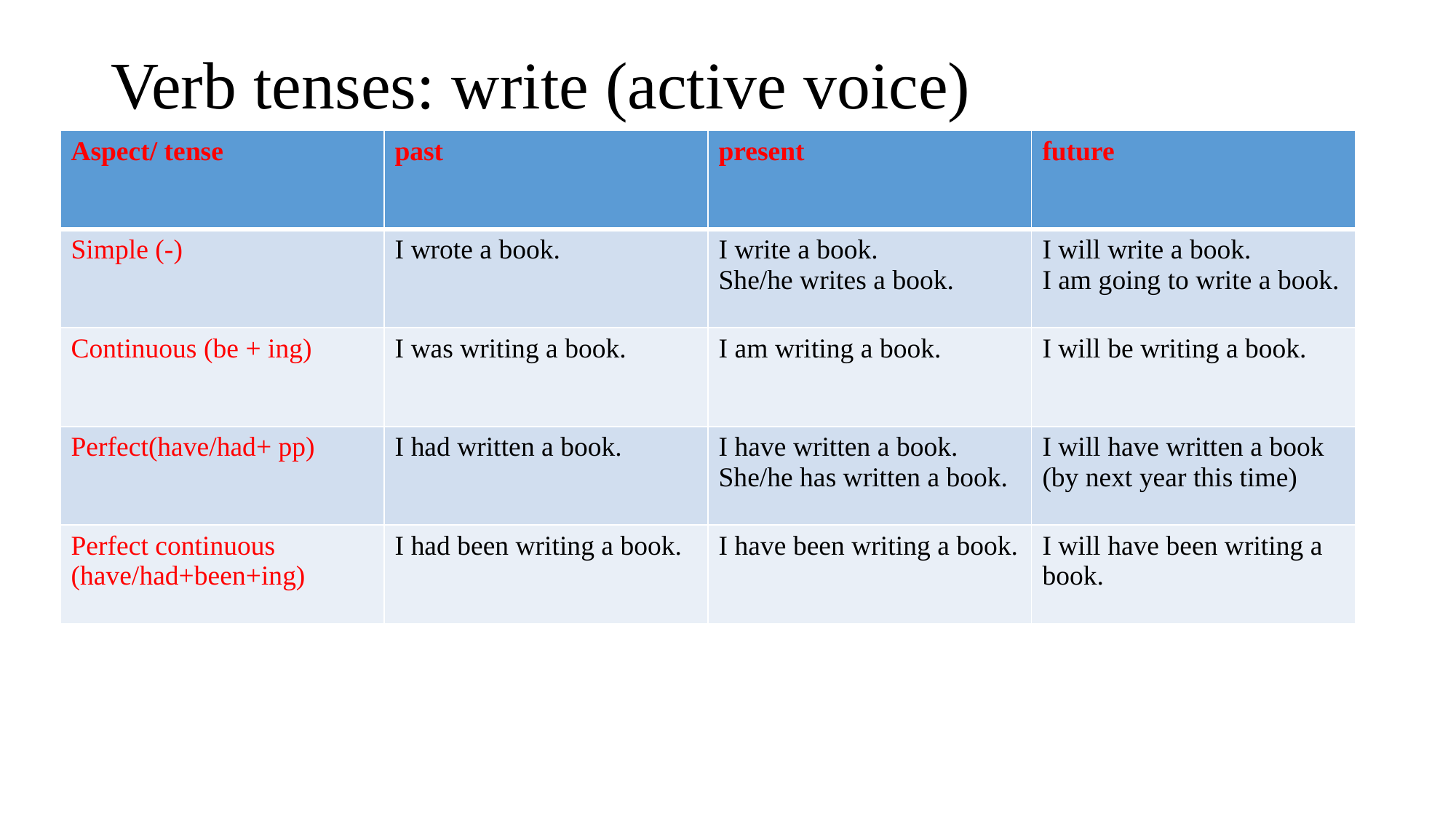

# Verb tenses: write (active voice)
| Aspect/ tense | past | present | future |
| --- | --- | --- | --- |
| Simple (-) | I wrote a book. | I write a book. She/he writes a book. | I will write a book. I am going to write a book. |
| Continuous (be + ing) | I was writing a book. | I am writing a book. | I will be writing a book. |
| Perfect(have/had+ pp) | I had written a book. | I have written a book. She/he has written a book. | I will have written a book (by next year this time) |
| Perfect continuous (have/had+been+ing) | I had been writing a book. | I have been writing a book. | I will have been writing a book. |